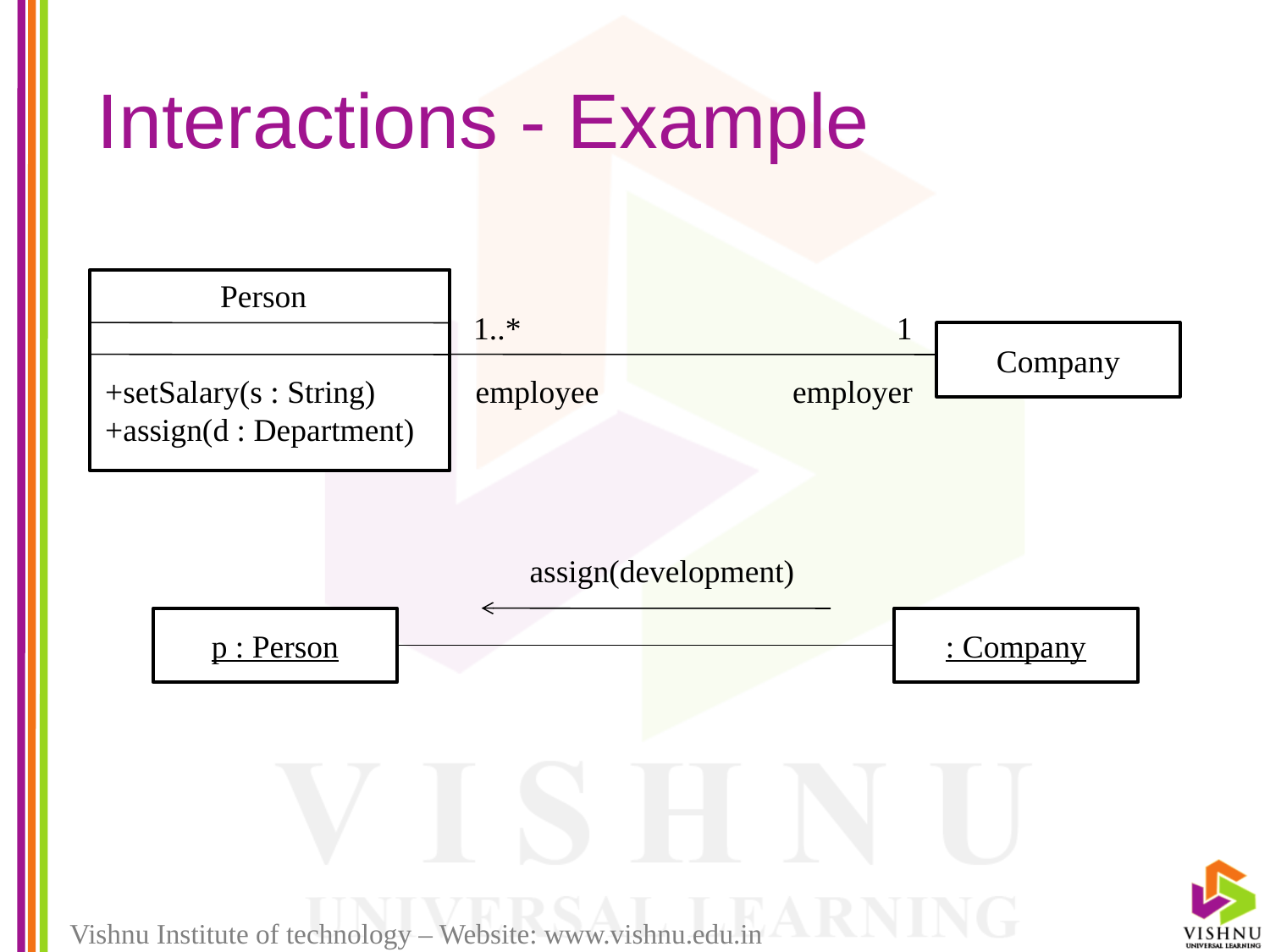

# Interactions - Example

Person
1..*
1
Company
+setSalary(s : String)
+assign(d : Department)
employee
employer
assign(development)
p : Person
: Company